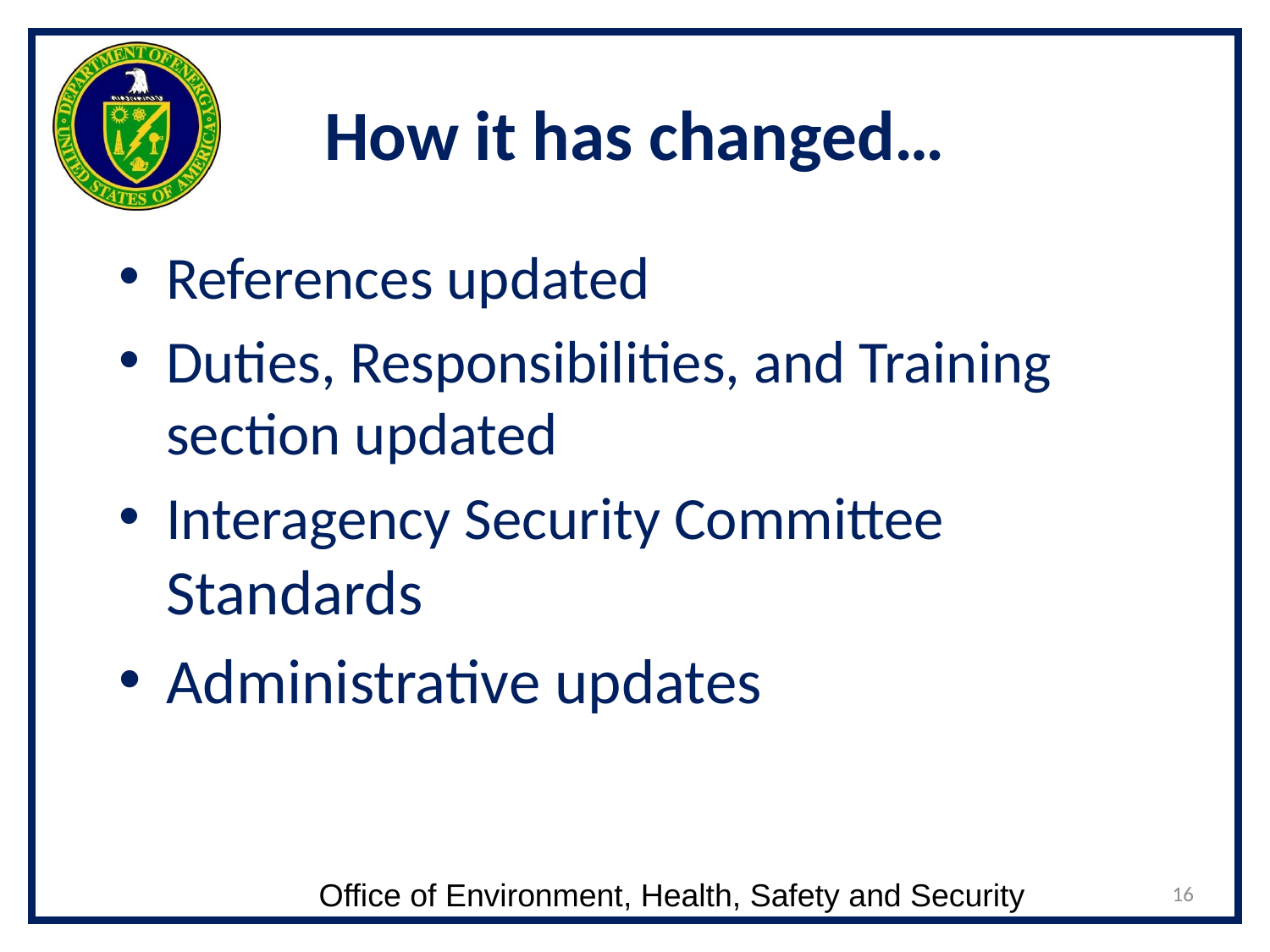

# How it has changed…
References updated
Duties, Responsibilities, and Training section updated
Interagency Security Committee Standards
Administrative updates

16